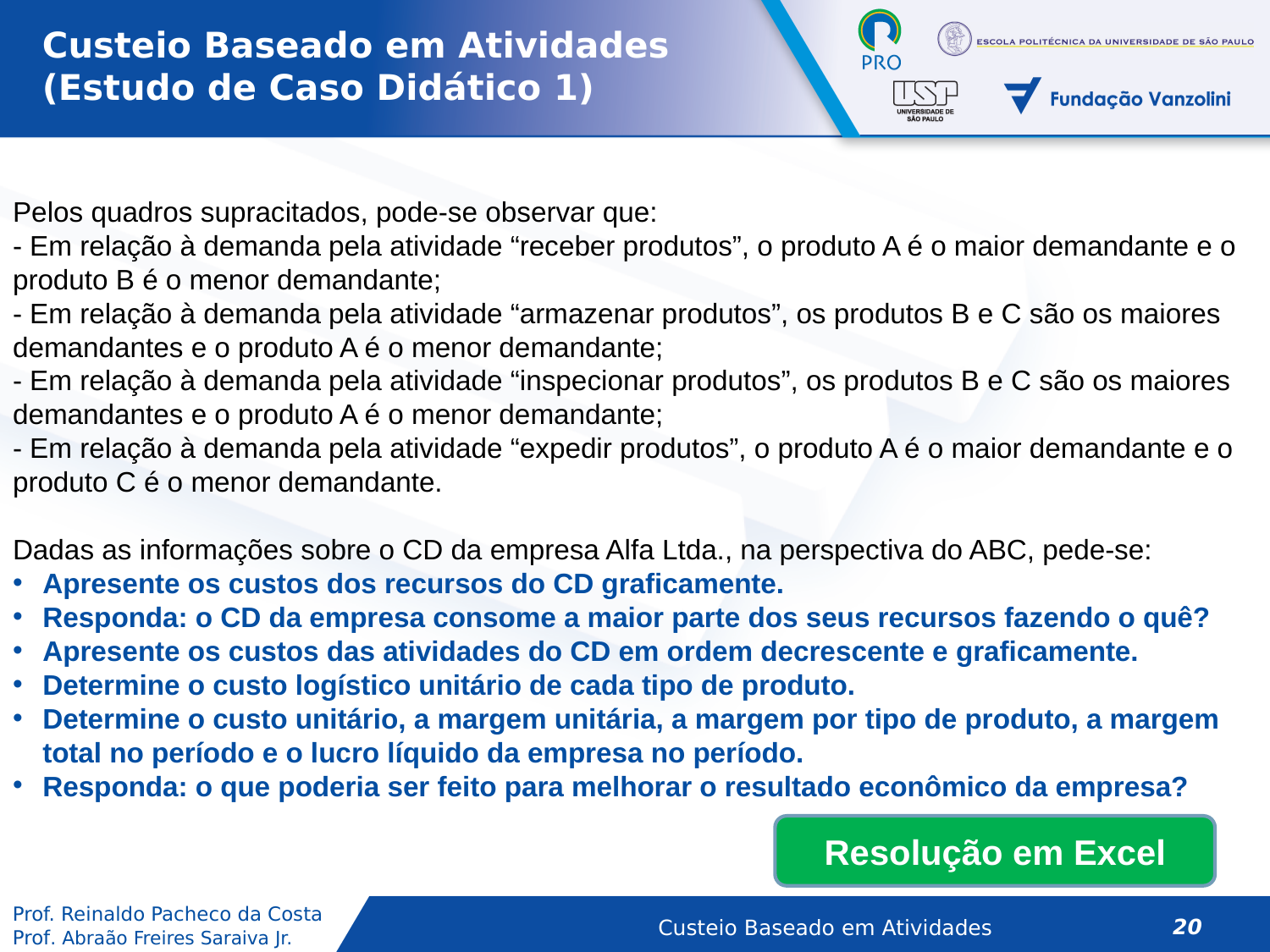

Custeio Baseado em Atividades
(Estudo de Caso Didático 1)
Pelos quadros supracitados, pode-se observar que:
- Em relação à demanda pela atividade “receber produtos”, o produto A é o maior demandante e o produto B é o menor demandante;
- Em relação à demanda pela atividade “armazenar produtos”, os produtos B e C são os maiores demandantes e o produto A é o menor demandante;
- Em relação à demanda pela atividade “inspecionar produtos”, os produtos B e C são os maiores demandantes e o produto A é o menor demandante;
- Em relação à demanda pela atividade “expedir produtos”, o produto A é o maior demandante e o produto C é o menor demandante.

Dadas as informações sobre o CD da empresa Alfa Ltda., na perspectiva do ABC, pede-se:
Apresente os custos dos recursos do CD graficamente.
Responda: o CD da empresa consome a maior parte dos seus recursos fazendo o quê?
Apresente os custos das atividades do CD em ordem decrescente e graficamente.
Determine o custo logístico unitário de cada tipo de produto.
Determine o custo unitário, a margem unitária, a margem por tipo de produto, a margem total no período e o lucro líquido da empresa no período.
Responda: o que poderia ser feito para melhorar o resultado econômico da empresa?

Resolução em Excel
20